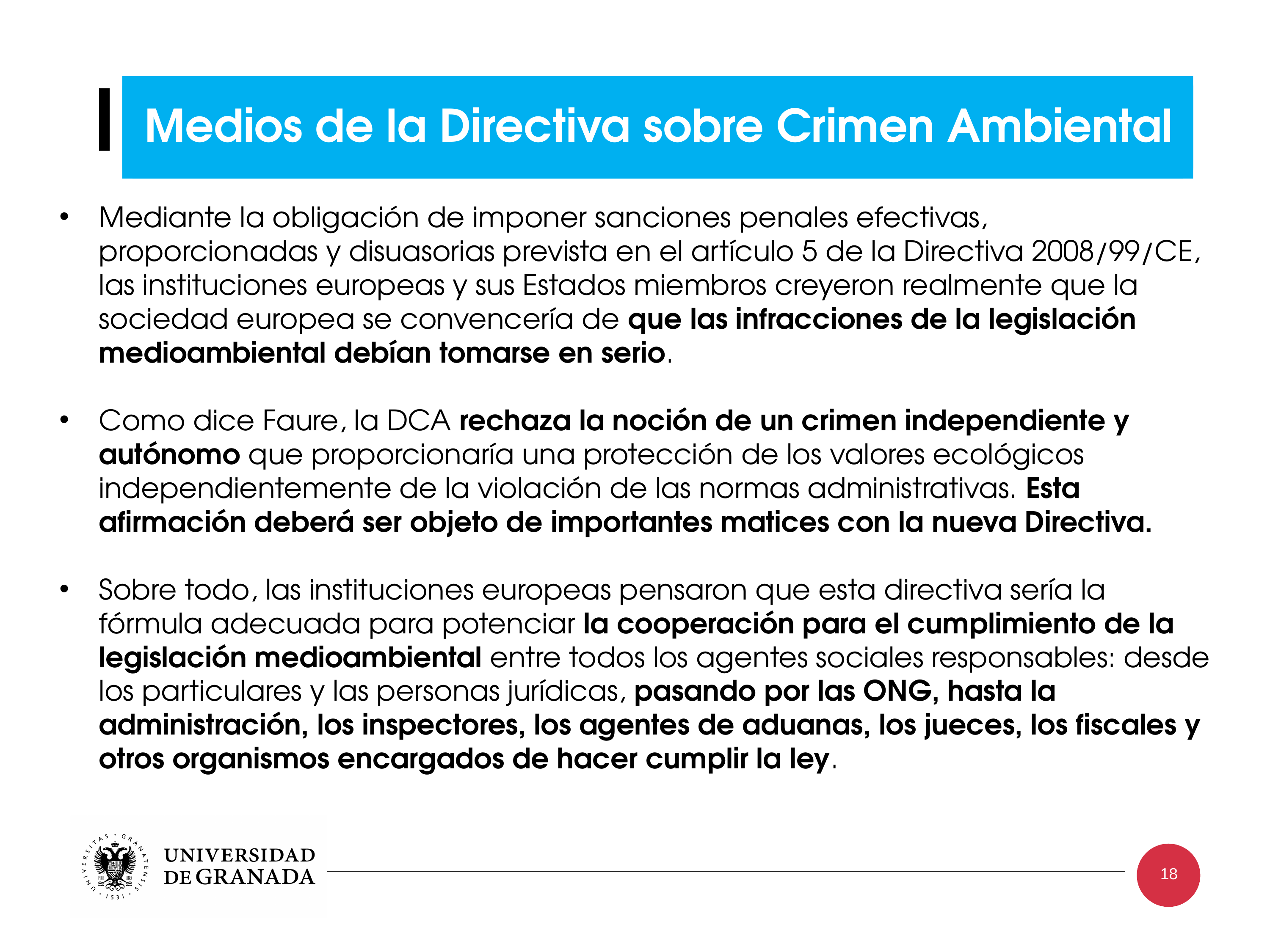

Medios de la Directiva sobre Crimen Ambiental

Mediante la obligación de imponer sanciones penales efectivas, proporcionadas y disuasorias prevista en el artículo 5 de la Directiva 2008/99/CE, las instituciones europeas y sus Estados miembros creyeron realmente que la sociedad europea se convencería de que las infracciones de la legislación medioambiental debían tomarse en serio.

Como dice Faure, la DCA rechaza la noción de un crimen independiente y autónomo que proporcionaría una protección de los valores ecológicos independientemente de la violación de las normas administrativas. Esta afirmación deberá ser objeto de importantes matices con la nueva Directiva.

Sobre todo, las instituciones europeas pensaron que esta directiva sería la fórmula adecuada para potenciar la cooperación para el cumplimiento de la legislación medioambiental entre todos los agentes sociales responsables: desde los particulares y las personas jurídicas, pasando por las ONG, hasta la administración, los inspectores, los agentes de aduanas, los jueces, los fiscales y otros organismos encargados de hacer cumplir la ley.